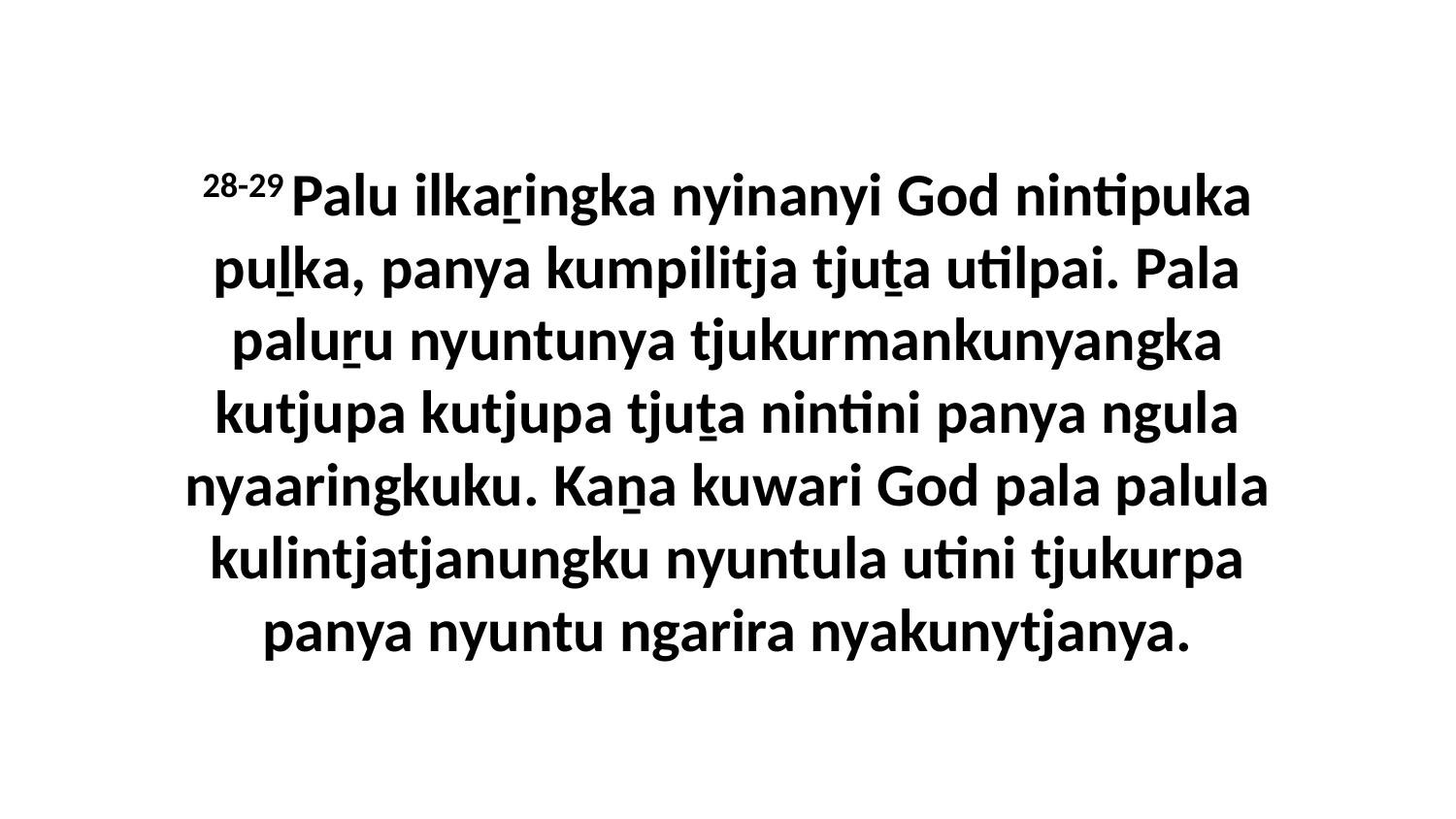

28-29 Palu ilkaṟingka nyinanyi God nintipuka puḻka, panya kumpilitja tjuṯa utilpai. Pala paluṟu nyuntunya tjukurmankunyangka kutjupa kutjupa tjuṯa nintini panya ngula nyaaringkuku. Kaṉa kuwari God pala palula kulintjatjanungku nyuntula utini tjukurpa panya nyuntu ngarira nyakunytjanya.